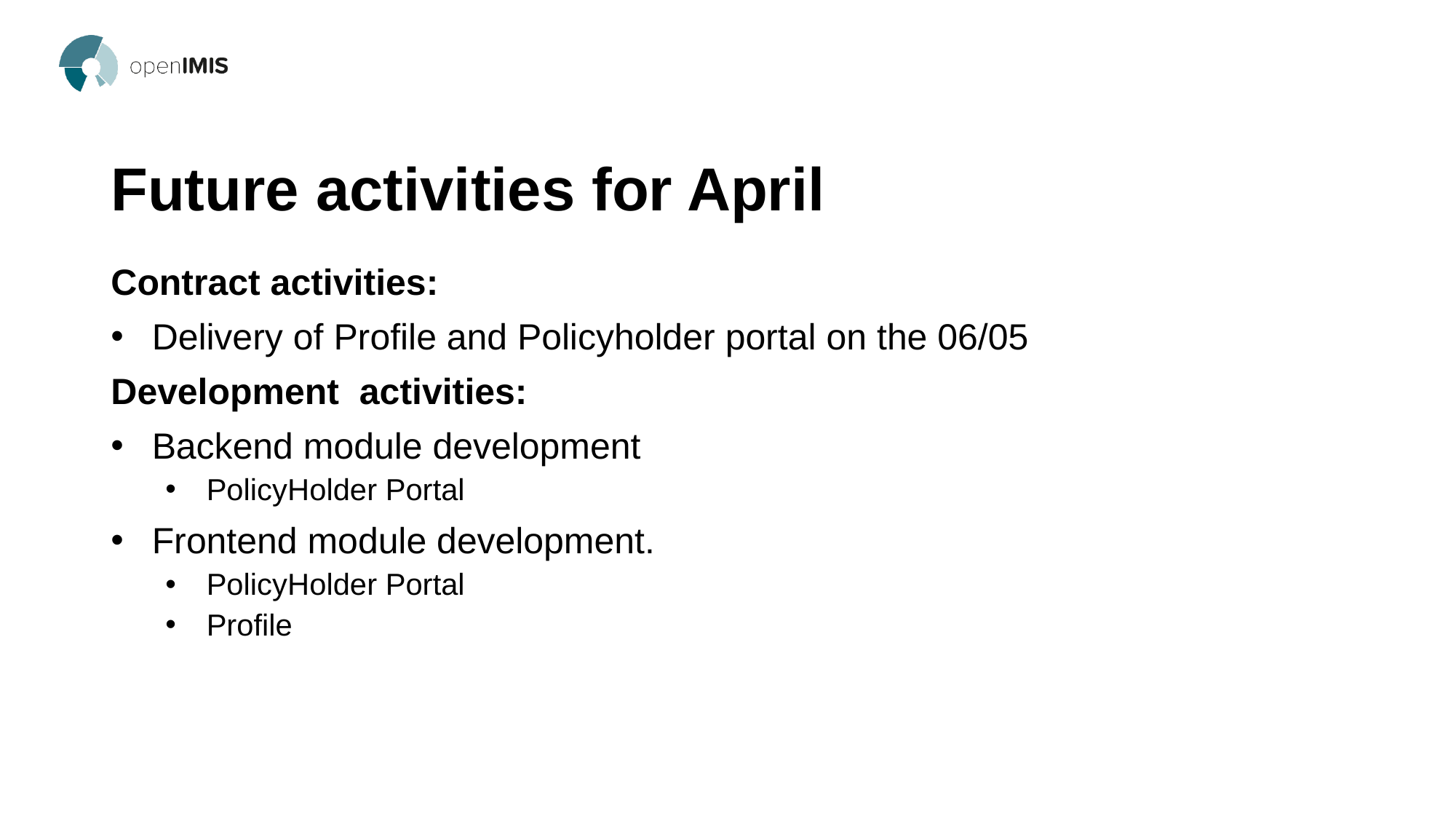

# Future activities for April
Contract activities:
Delivery of Profile and Policyholder portal on the 06/05
Development  activities:
Backend module development
PolicyHolder Portal
Frontend module development.
PolicyHolder Portal
Profile